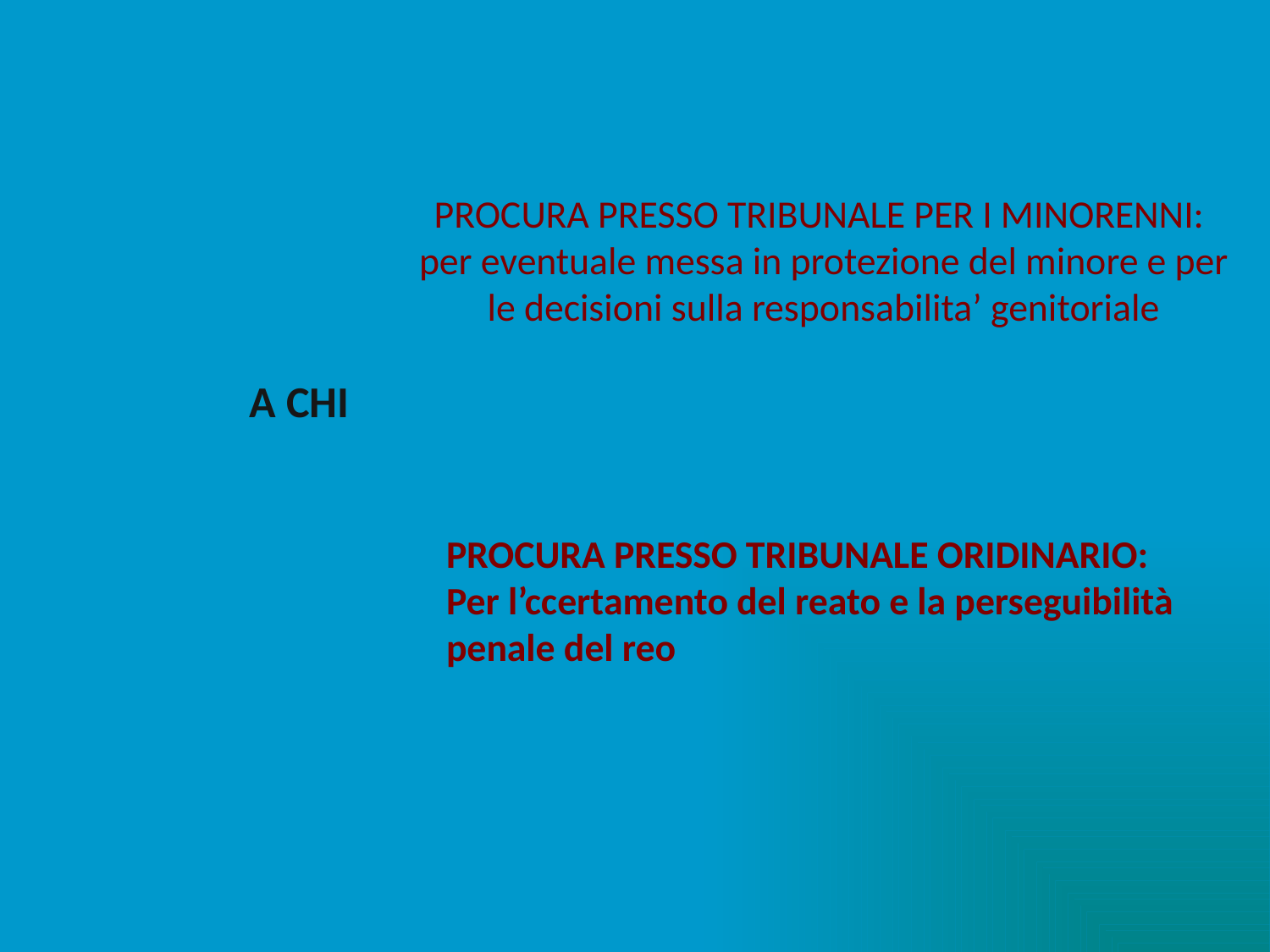

# PROCURA PRESSO TRIBUNALE PER I MINORENNI: per eventuale messa in protezione del minore e per le decisioni sulla responsabilita’ genitoriale
A CHI
PROCURA PRESSO TRIBUNALE ORIDINARIO:
Per l’ccertamento del reato e la perseguibilità penale del reo